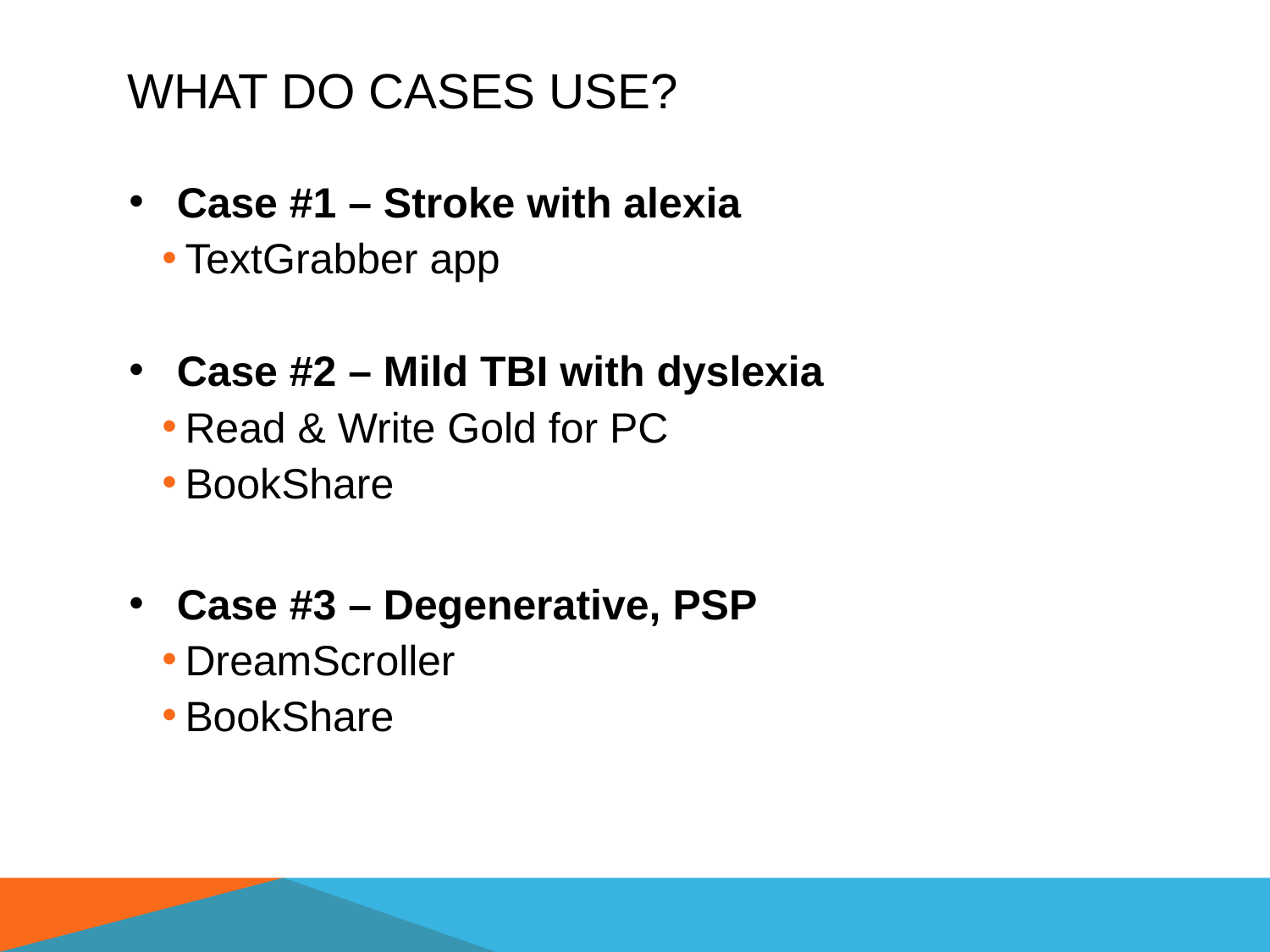

# What do cases use?
Case #1 – Stroke with alexia
TextGrabber app

Case #2 – Mild TBI with dyslexia
Read & Write Gold for PC
BookShare

Case #3 – Degenerative, PSP
DreamScroller
BookShare